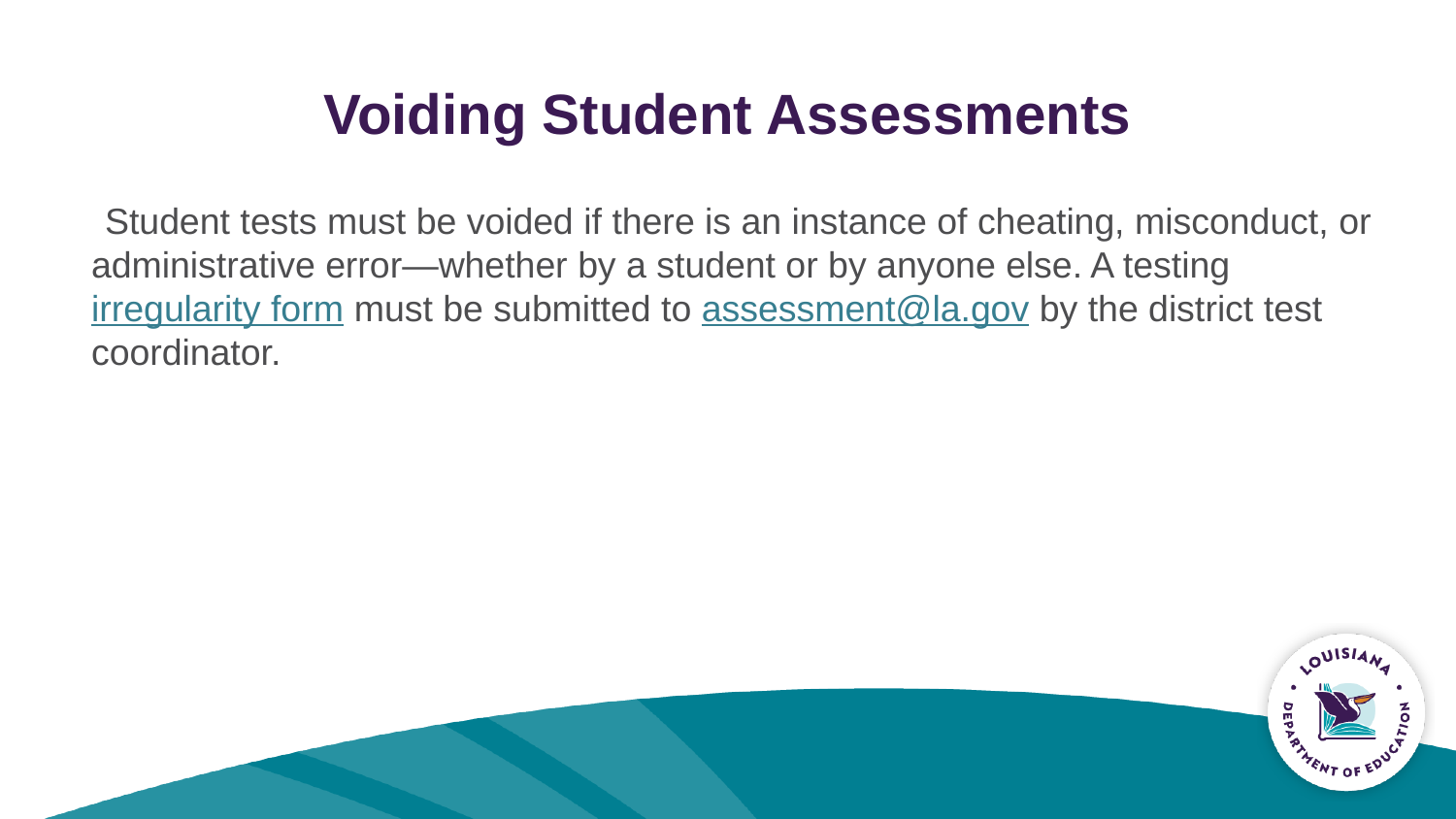

# Voiding Student Assessments
    Student tests must be voided if there is an instance of cheating, misconduct, or administrative error—whether by a student or by anyone else. A testing irregularity form must be submitted to assessment@la.gov by the district test coordinator.